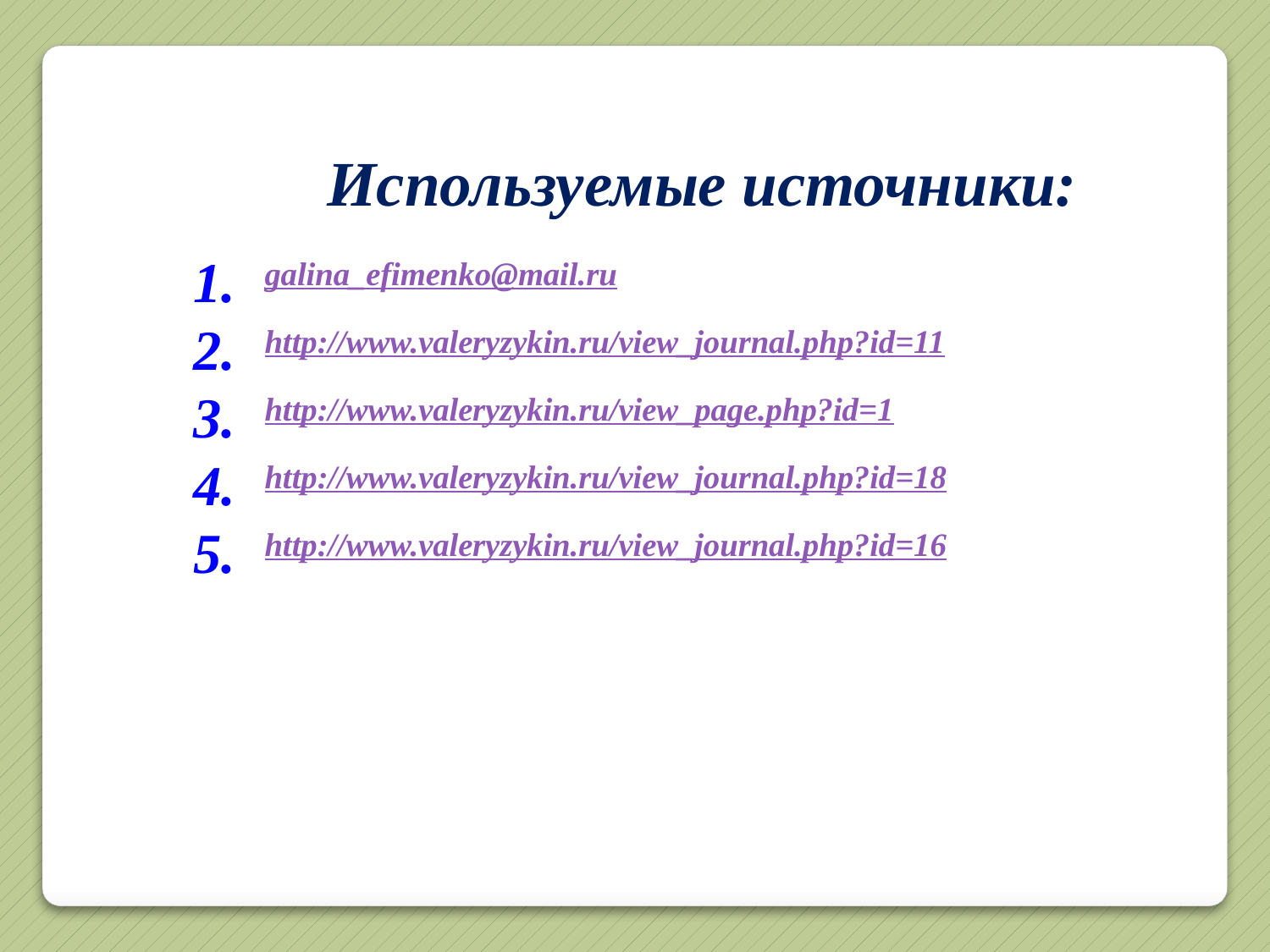

Используемые источники:
galina_efimenko@mail.ru
http://www.valeryzykin.ru/view_journal.php?id=11
http://www.valeryzykin.ru/view_page.php?id=1
http://www.valeryzykin.ru/view_journal.php?id=18
http://www.valeryzykin.ru/view_journal.php?id=16